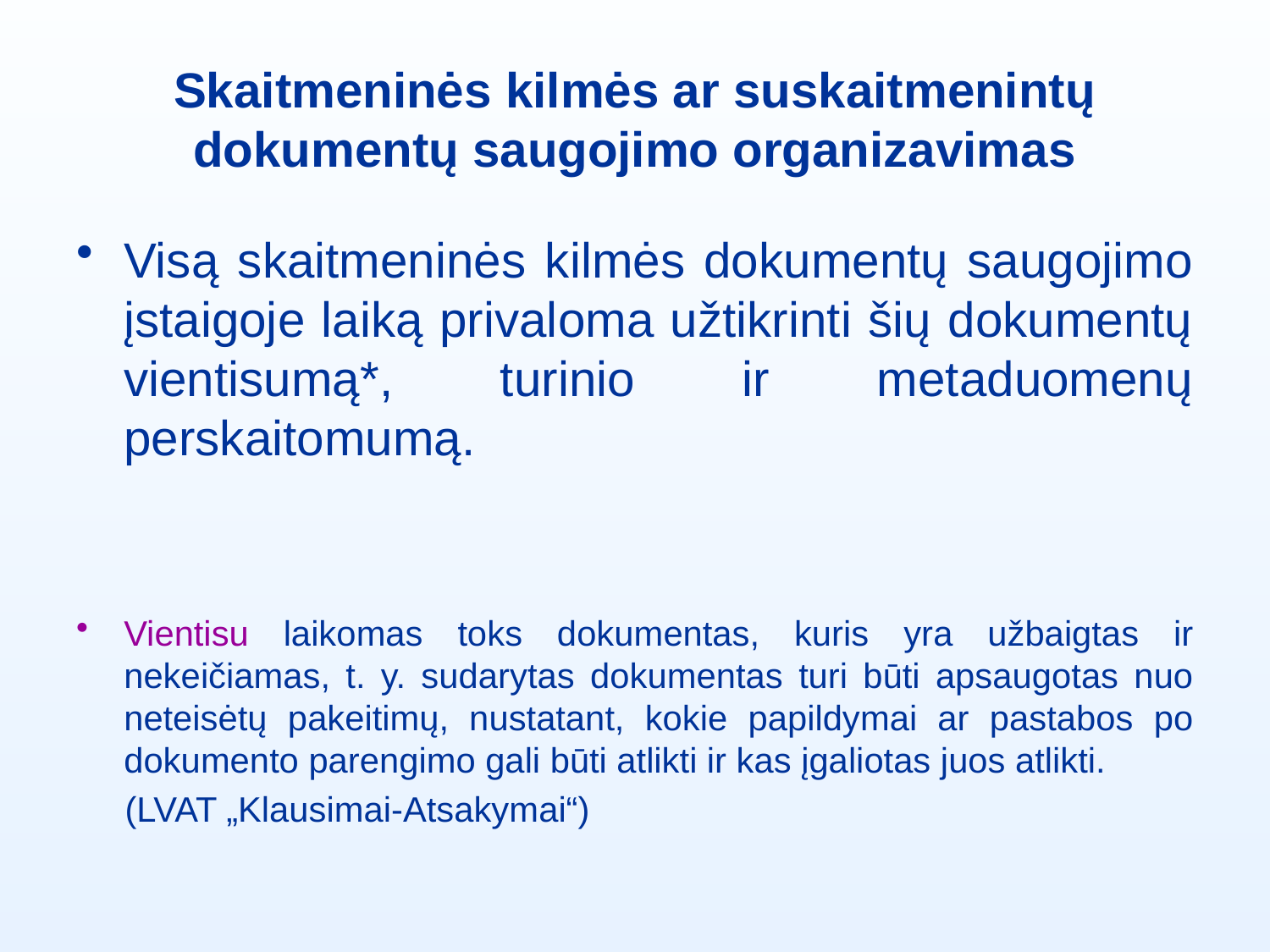

# Skaitmeninės kilmės ar suskaitmenintų dokumentų saugojimo organizavimas
Visą skaitmeninės kilmės dokumentų saugojimo įstaigoje laiką privaloma užtikrinti šių dokumentų vientisumą*, turinio ir metaduomenų perskaitomumą.

Vientisu laikomas toks dokumentas, kuris yra užbaigtas ir nekeičiamas, t. y. sudarytas dokumentas turi būti apsaugotas nuo neteisėtų pakeitimų, nustatant, kokie papildymai ar pastabos po dokumento parengimo gali būti atlikti ir kas įgaliotas juos atlikti.
     (LVAT „Klausimai-Atsakymai“)